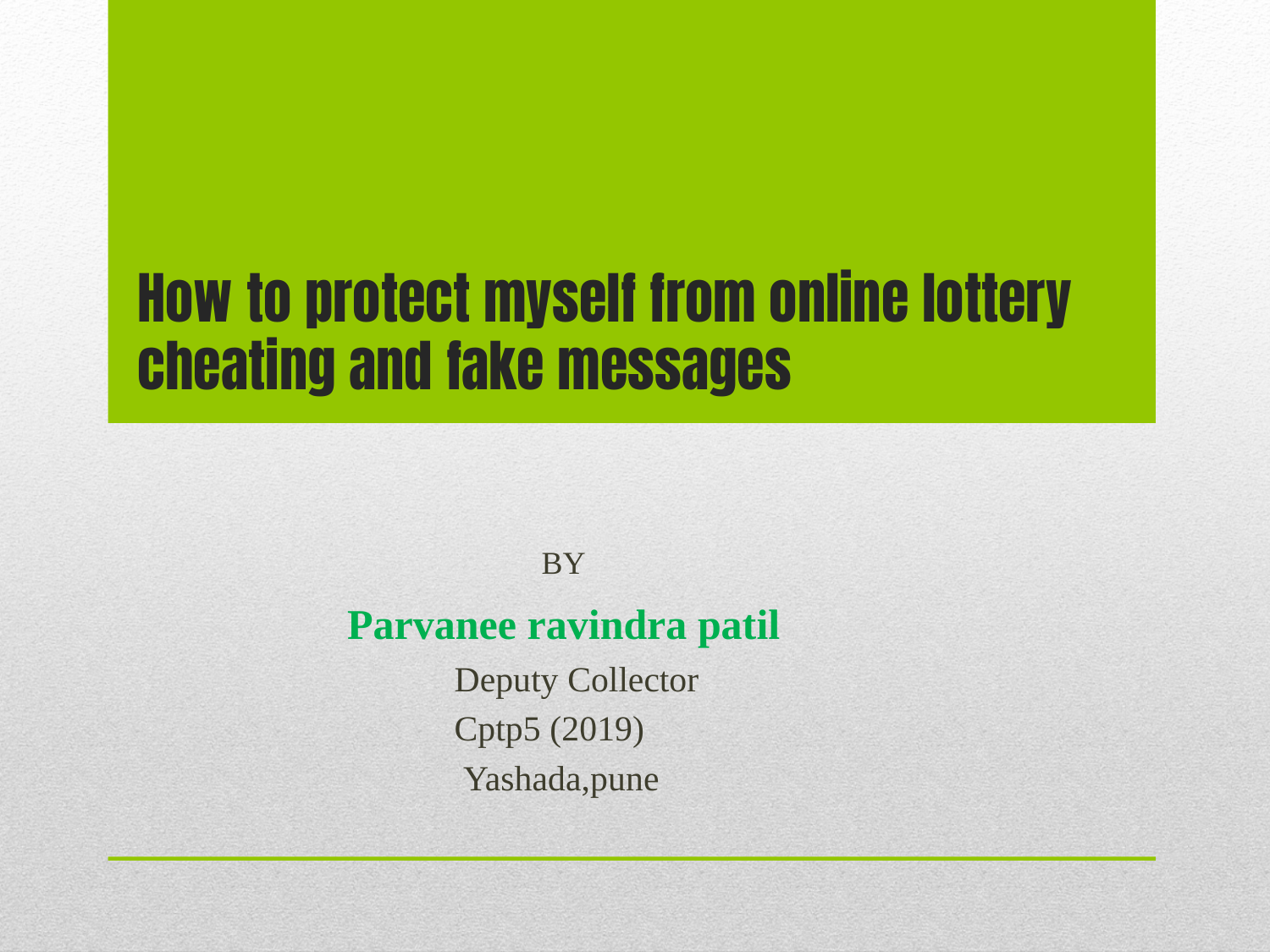

# How to protect myself from online lottery cheating and fake messages

                                            BY
             Parvanee ravindra patil
                              Deputy Collector
                              Cptp5 (2019)
                               Yashada,pune